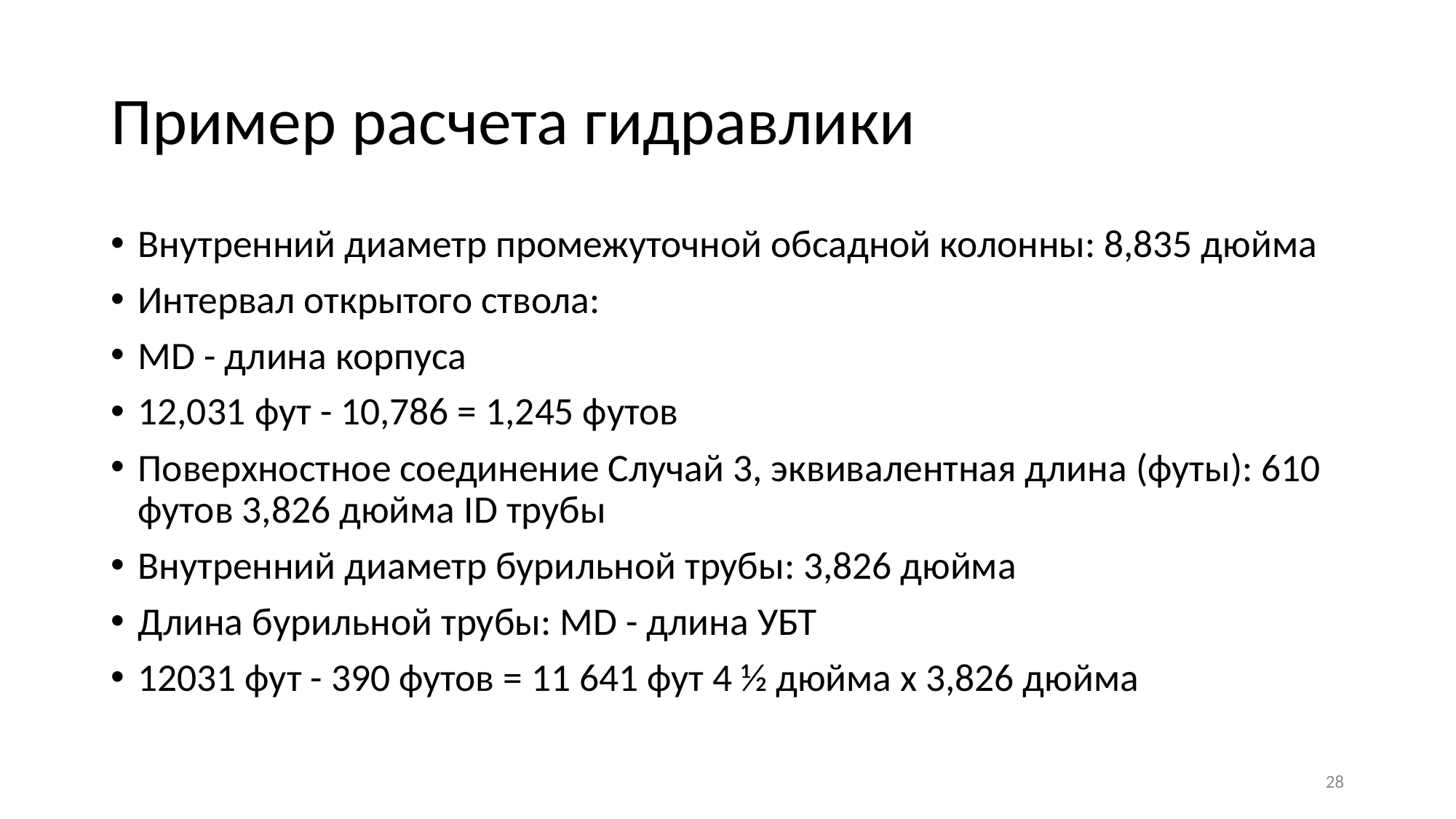

# Пример расчета гидравлики
Внутренний диаметр промежуточной обсадной колонны: 8,835 дюйма
Интервал открытого ствола:
MD - длина корпуса
12,031 фут - 10,786 = 1,245 футов
Поверхностное соединение Случай 3, эквивалентная длина (футы): 610 футов 3,826 дюйма ID трубы
Внутренний диаметр бурильной трубы: 3,826 дюйма
Длина бурильной трубы: MD - длина УБТ
12031 фут - 390 футов = 11 641 фут 4 1⁄2 дюйма x 3,826 дюйма

28